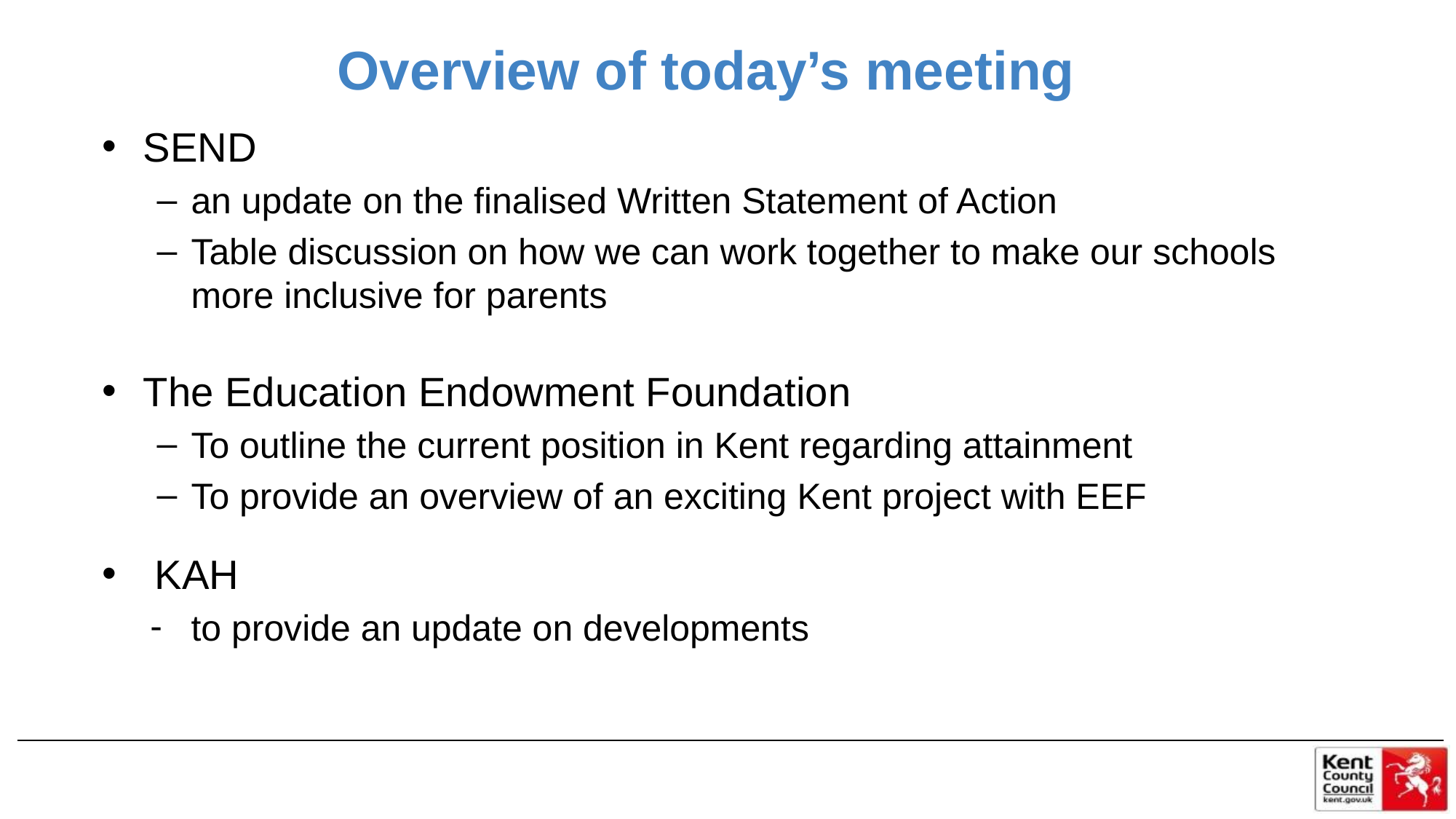

# Overview of today’s meeting
SEND
an update on the finalised Written Statement of Action
Table discussion on how we can work together to make our schools more inclusive for parents

The Education Endowment Foundation
To outline the current position in Kent regarding attainment
To provide an overview of an exciting Kent project with EEF

 KAH
to provide an update on developments